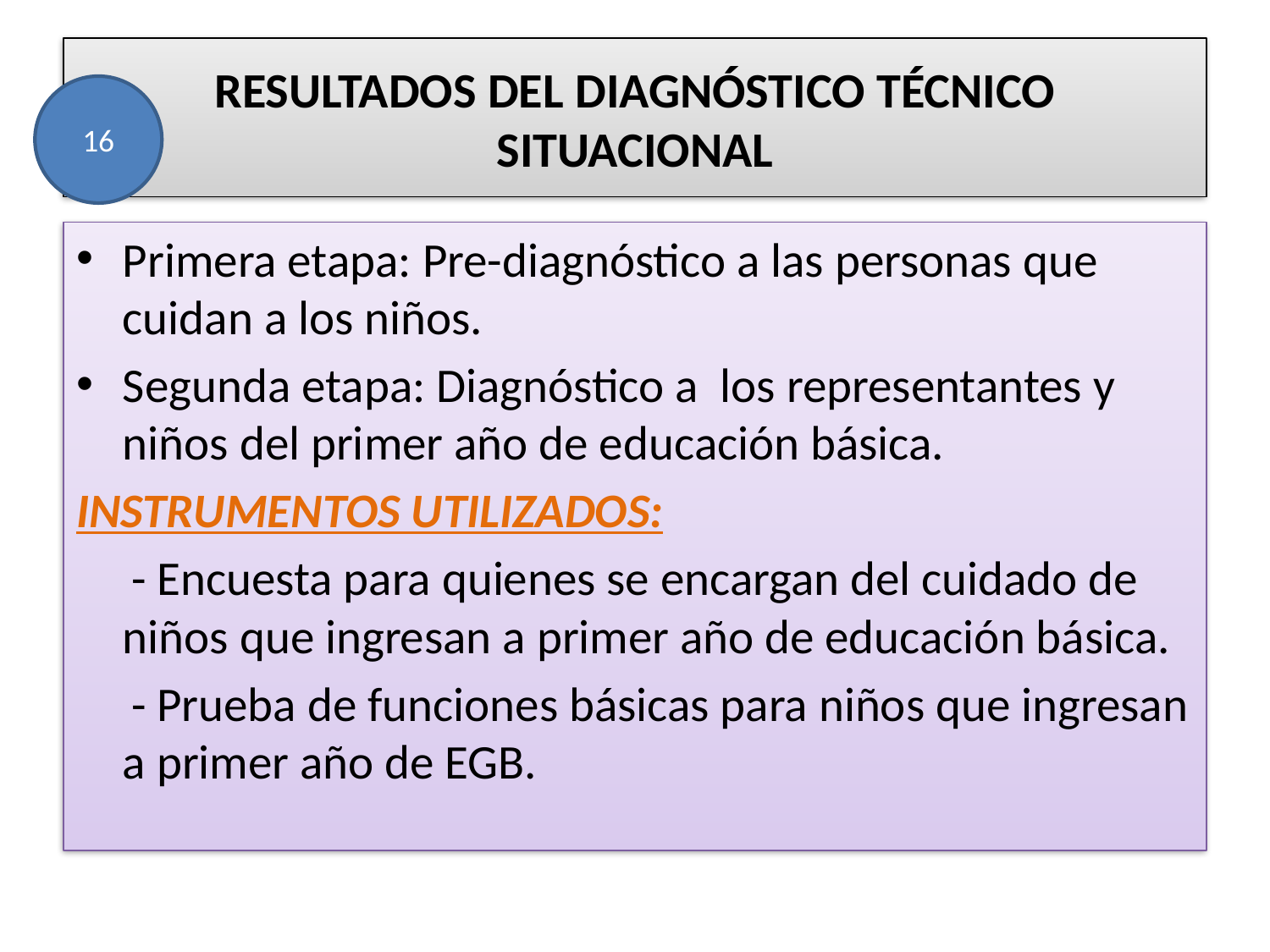

# RESULTADOS DEL DIAGNÓSTICO TÉCNICO SITUACIONAL
16
Primera etapa: Pre-diagnóstico a las personas que cuidan a los niños.
Segunda etapa: Diagnóstico a  los representantes y niños del primer año de educación básica.
INSTRUMENTOS UTILIZADOS:
     - Encuesta para quienes se encargan del cuidado de niños que ingresan a primer año de educación básica.
     - Prueba de funciones básicas para niños que ingresan a primer año de EGB.